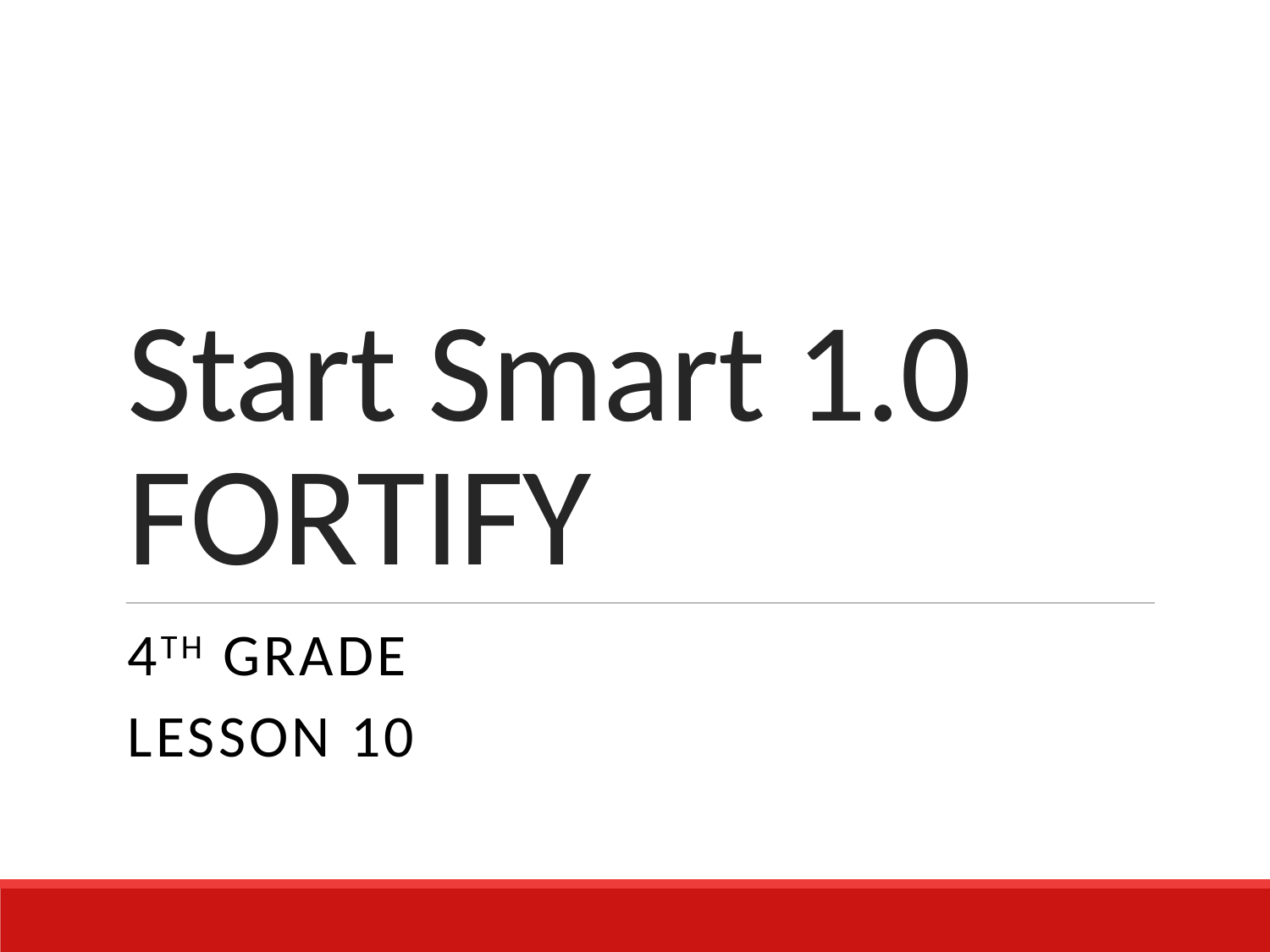

# Start Smart 1.0 FORTIFY
4th GRADE
Lesson 10